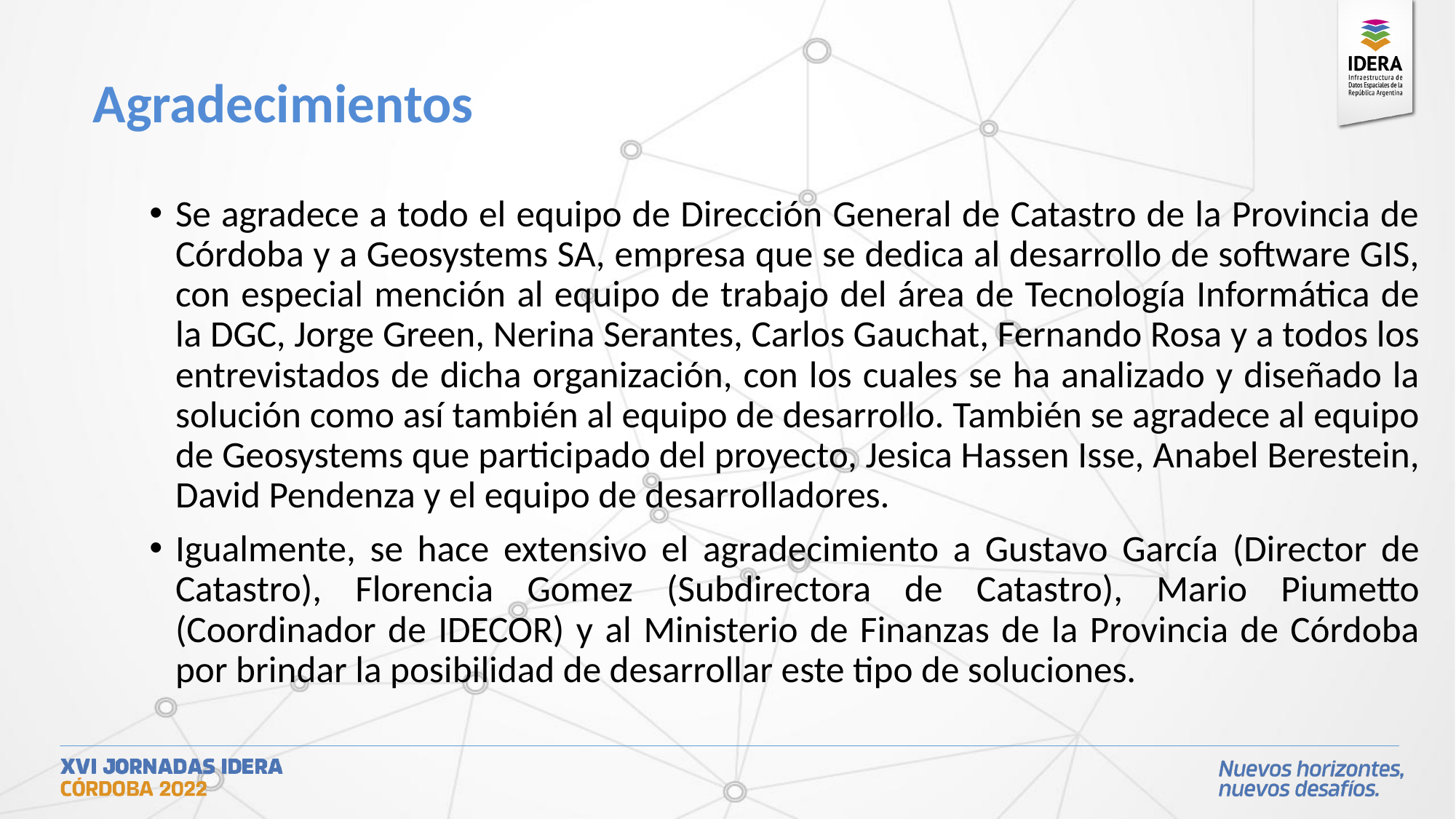

Agradecimientos
Se agradece a todo el equipo de Dirección General de Catastro de la Provincia de Córdoba y a Geosystems SA, empresa que se dedica al desarrollo de software GIS, con especial mención al equipo de trabajo del área de Tecnología Informática de la DGC, Jorge Green, Nerina Serantes, Carlos Gauchat, Fernando Rosa y a todos los entrevistados de dicha organización, con los cuales se ha analizado y diseñado la solución como así también al equipo de desarrollo. También se agradece al equipo de Geosystems que participado del proyecto, Jesica Hassen Isse, Anabel Berestein, David Pendenza y el equipo de desarrolladores.
Igualmente, se hace extensivo el agradecimiento a Gustavo García (Director de Catastro), Florencia Gomez (Subdirectora de Catastro), Mario Piumetto (Coordinador de IDECOR) y al Ministerio de Finanzas de la Provincia de Córdoba por brindar la posibilidad de desarrollar este tipo de soluciones.